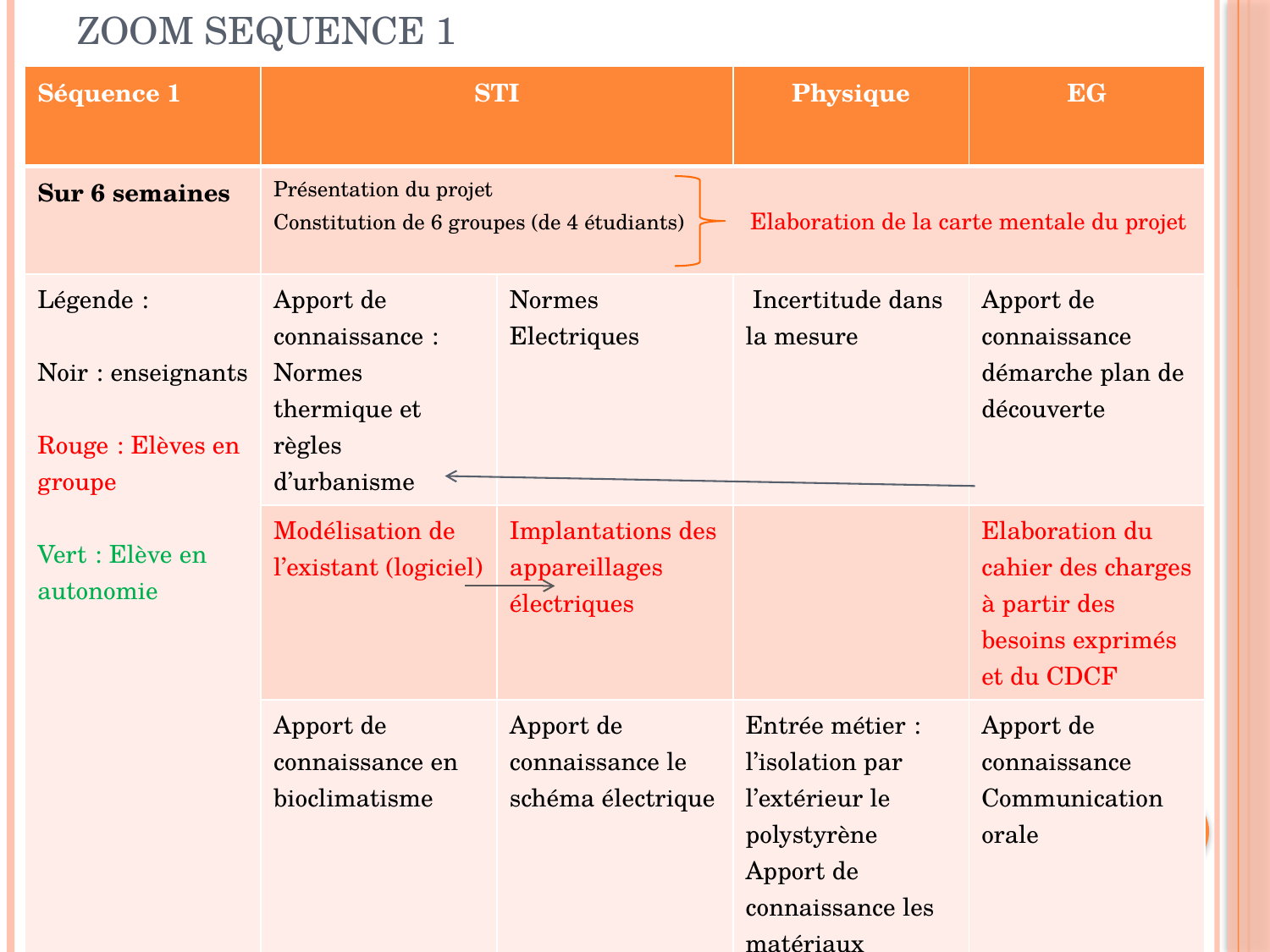

# ZOOM SEQUENCE 1
| Séquence 1 | STI |  | Physique | EG |
| --- | --- | --- | --- | --- |
| Sur 6 semaines | Présentation du projet Constitution de 6 groupes (de 4 étudiants) Elaboration de la carte mentale du projet |  |  |  |
| Légende :   Noir : enseignants   Rouge : Elèves en groupe   Vert : Elève en autonomie | Apport de connaissance : Normes thermique et règles d’urbanisme | Normes Electriques | Incertitude dans la mesure | Apport de connaissance démarche plan de découverte |
|  | Modélisation de l’existant (logiciel) | Implantations des appareillages électriques |  | Elaboration du cahier des charges à partir des besoins exprimés et du CDCF |
|  | Apport de connaissance en bioclimatisme | Apport de connaissance le schéma électrique | Entrée métier : l’isolation par l’extérieur le polystyrène Apport de connaissance les matériaux | Apport de connaissance Communication orale |
|  | Proposition de choix architectural (logiciel) | Application TD sur le support Elaboration du tableau électrique divisionnaire | Application TD sur leur projet TP recyclage des matériaux |  |
|  | Apport de connaissance en thermique du mur |  | Apport de connaissance thermique du mur |  |
|  | Application TD | TD dessin de schémas électriques | Application TD sur leur projet |  |
|  | Application sur le BIM Isolation Calcul du Bbio |  |  |  |
|  | Oral de synthèse P1 | Evaluation Orale |  | Oral de synthèse P1 |
|  | Evaluation écrite sur les notions abordées | TP Mesures de performance des protections et tests de mise en service | Evaluation écrite sur les notions abordées |  |
|  | TP thermographie et mesure du U d’une paroi (coté technique) | Evaluation écrite lecture de schéma | TP thermographie et mesure du U d’une paroi (coté scientifique) |  |
|  | VISITE DU SALON DE L’HABITAT (préparation des exposés dans les séquences suivantes) |  |  |  |